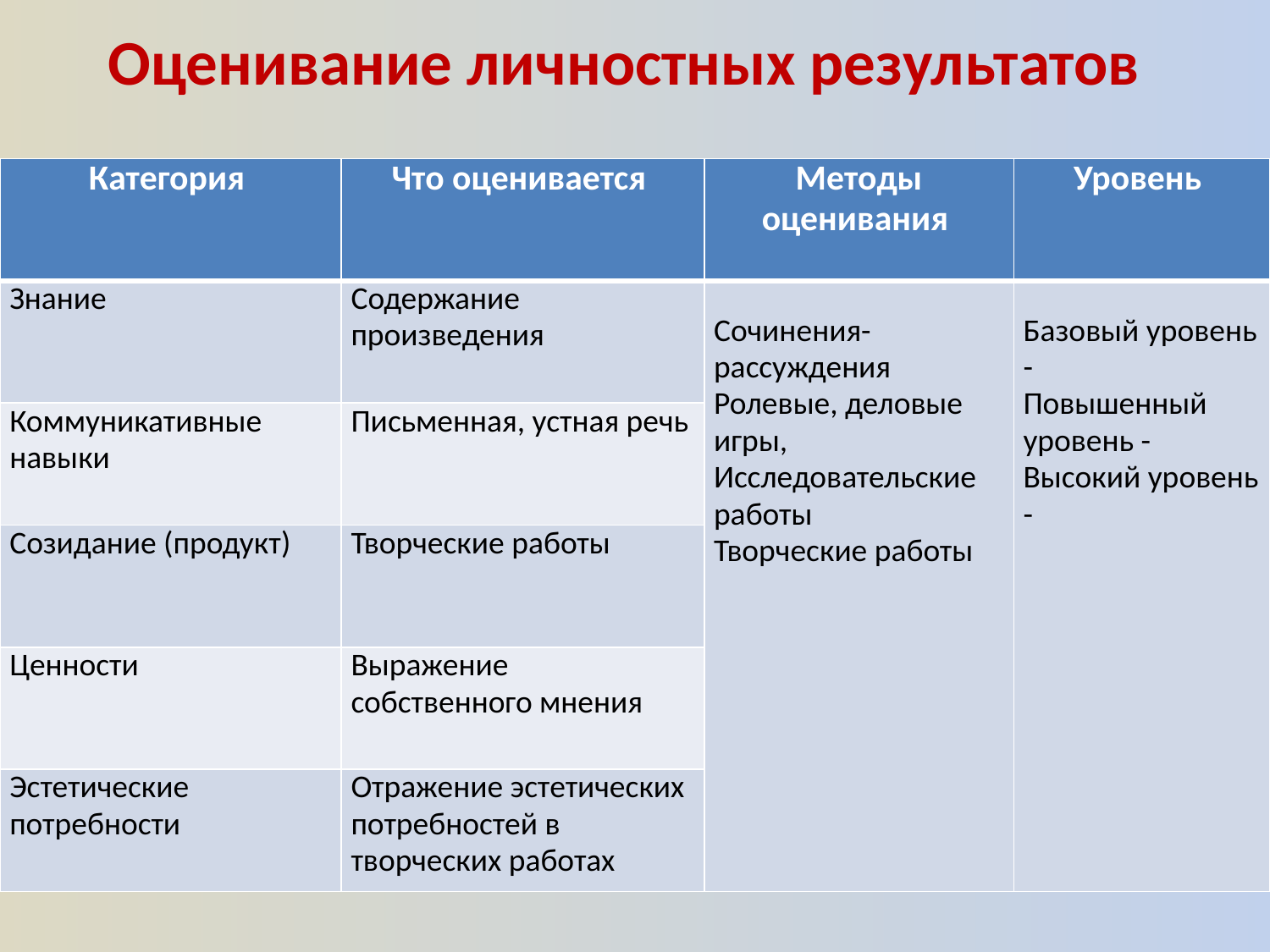

# Оценивание личностных результатов
| Категория | Что оценивается | Методы оценивания | Уровень |
| --- | --- | --- | --- |
| Знание | Содержание произведения | Сочинения-рассуждения Ролевые, деловые игры, Исследовательские работы Творческие работы | Базовый уровень - Повышенный уровень - Высокий уровень - |
| Коммуникативные навыки | Письменная, устная речь |  |  |
| Созидание (продукт) | Творческие работы |  |  |
| Ценности | Выражение собственного мнения |  |  |
| Эстетические потребности | Отражение эстетических потребностей в творческих работах |  |  |